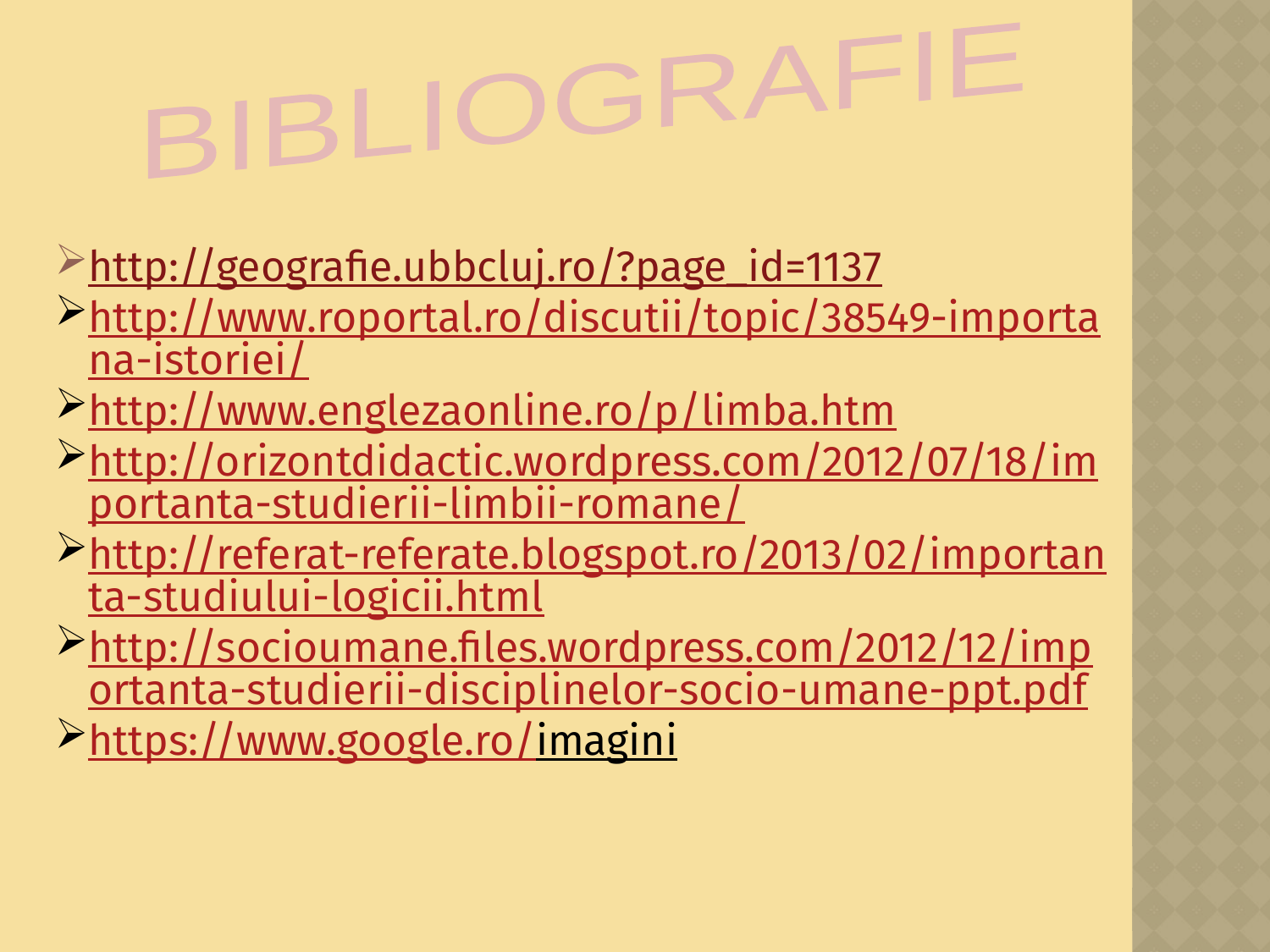

BIBLIOGRAFIE
http://geografie.ubbcluj.ro/?page_id=1137
http://www.roportal.ro/discutii/topic/38549-importana-istoriei/
http://www.englezaonline.ro/p/limba.htm
http://orizontdidactic.wordpress.com/2012/07/18/importanta-studierii-limbii-romane/
http://referat-referate.blogspot.ro/2013/02/importanta-studiului-logicii.html
http://socioumane.files.wordpress.com/2012/12/importanta-studierii-disciplinelor-socio-umane-ppt.pdf
https://www.google.ro/imagini